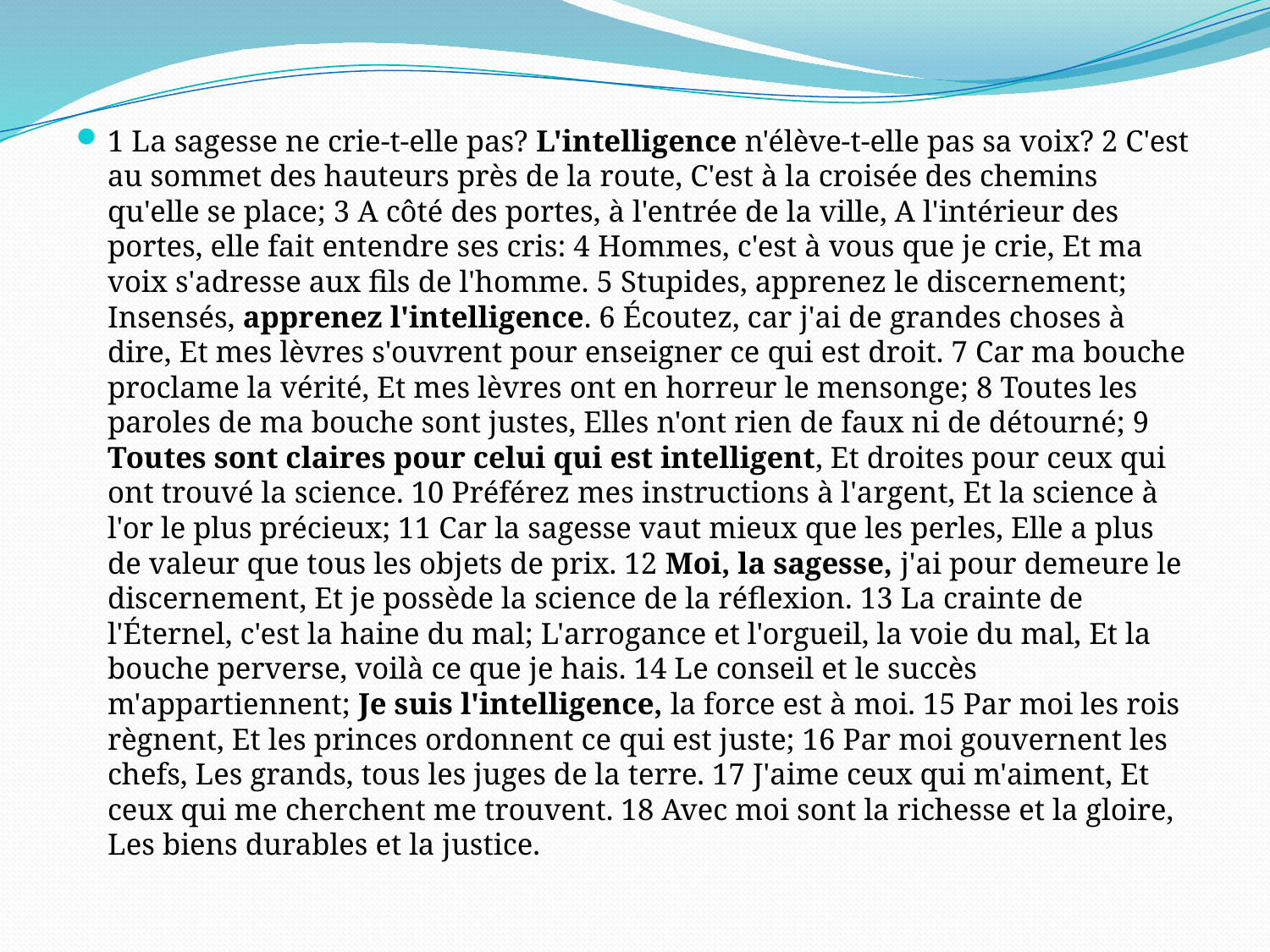

1 La sagesse ne crie-t-elle pas? L'intelligence n'élève-t-elle pas sa voix? 2 C'est au sommet des hauteurs près de la route, C'est à la croisée des chemins qu'elle se place; 3 A côté des portes, à l'entrée de la ville, A l'intérieur des portes, elle fait entendre ses cris: 4 Hommes, c'est à vous que je crie, Et ma voix s'adresse aux fils de l'homme. 5 Stupides, apprenez le discernement; Insensés, apprenez l'intelligence. 6 Écoutez, car j'ai de grandes choses à dire, Et mes lèvres s'ouvrent pour enseigner ce qui est droit. 7 Car ma bouche proclame la vérité, Et mes lèvres ont en horreur le mensonge; 8 Toutes les paroles de ma bouche sont justes, Elles n'ont rien de faux ni de détourné; 9 Toutes sont claires pour celui qui est intelligent, Et droites pour ceux qui ont trouvé la science. 10 Préférez mes instructions à l'argent, Et la science à l'or le plus précieux; 11 Car la sagesse vaut mieux que les perles, Elle a plus de valeur que tous les objets de prix. 12 Moi, la sagesse, j'ai pour demeure le discernement, Et je possède la science de la réflexion. 13 La crainte de l'Éternel, c'est la haine du mal; L'arrogance et l'orgueil, la voie du mal, Et la bouche perverse, voilà ce que je hais. 14 Le conseil et le succès m'appartiennent; Je suis l'intelligence, la force est à moi. 15 Par moi les rois règnent, Et les princes ordonnent ce qui est juste; 16 Par moi gouvernent les chefs, Les grands, tous les juges de la terre. 17 J'aime ceux qui m'aiment, Et ceux qui me cherchent me trouvent. 18 Avec moi sont la richesse et la gloire, Les biens durables et la justice.